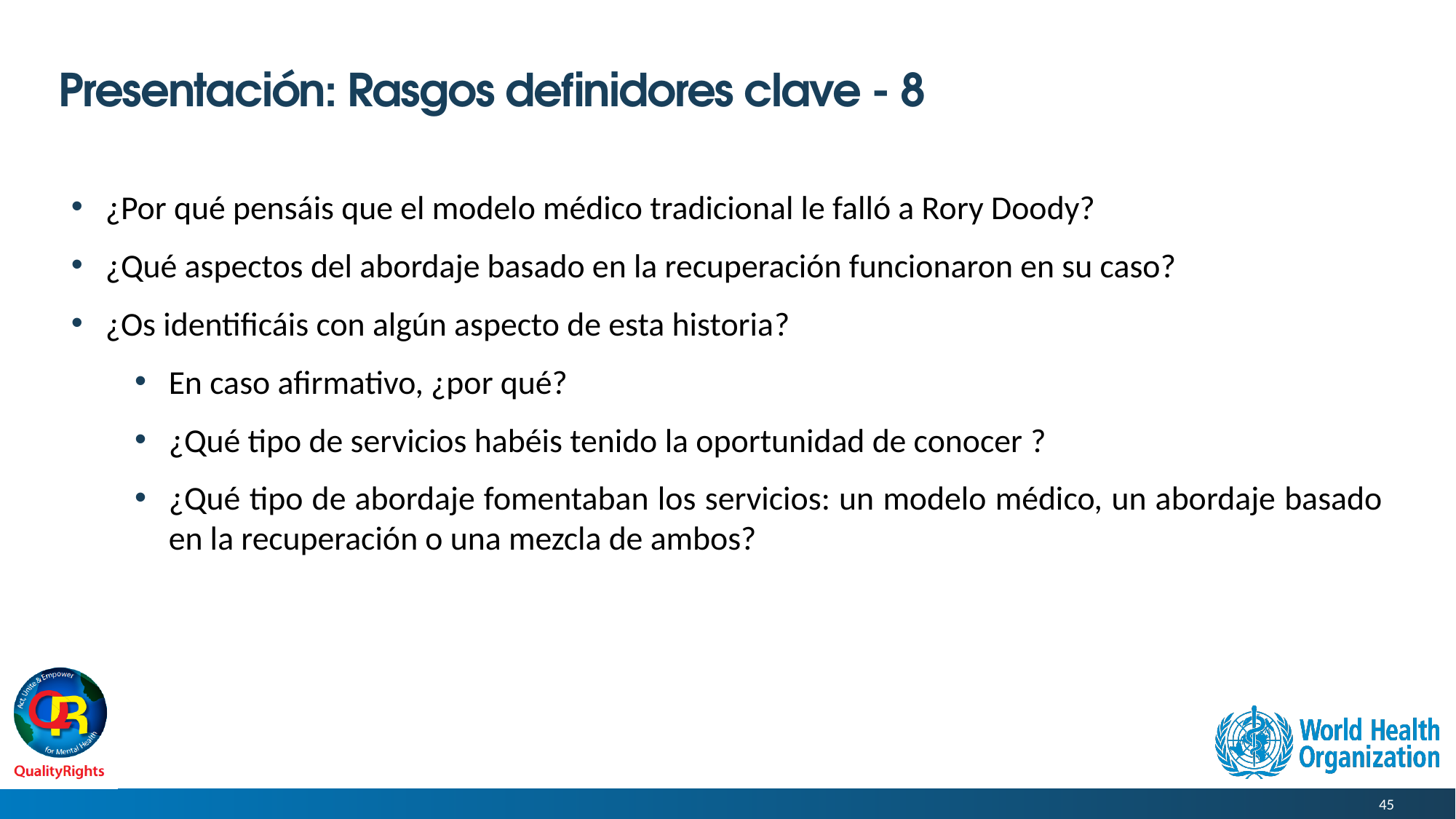

# Presentación: Rasgos definidores clave - 8
¿Por qué pensáis que el modelo médico tradicional le falló a Rory Doody?
¿Qué aspectos del abordaje basado en la recuperación funcionaron en su caso?
¿Os identificáis con algún aspecto de esta historia?
En caso afirmativo, ¿por qué?
¿Qué tipo de servicios habéis tenido la oportunidad de conocer ?
¿Qué tipo de abordaje fomentaban los servicios: un modelo médico, un abordaje basado en la recuperación o una mezcla de ambos?